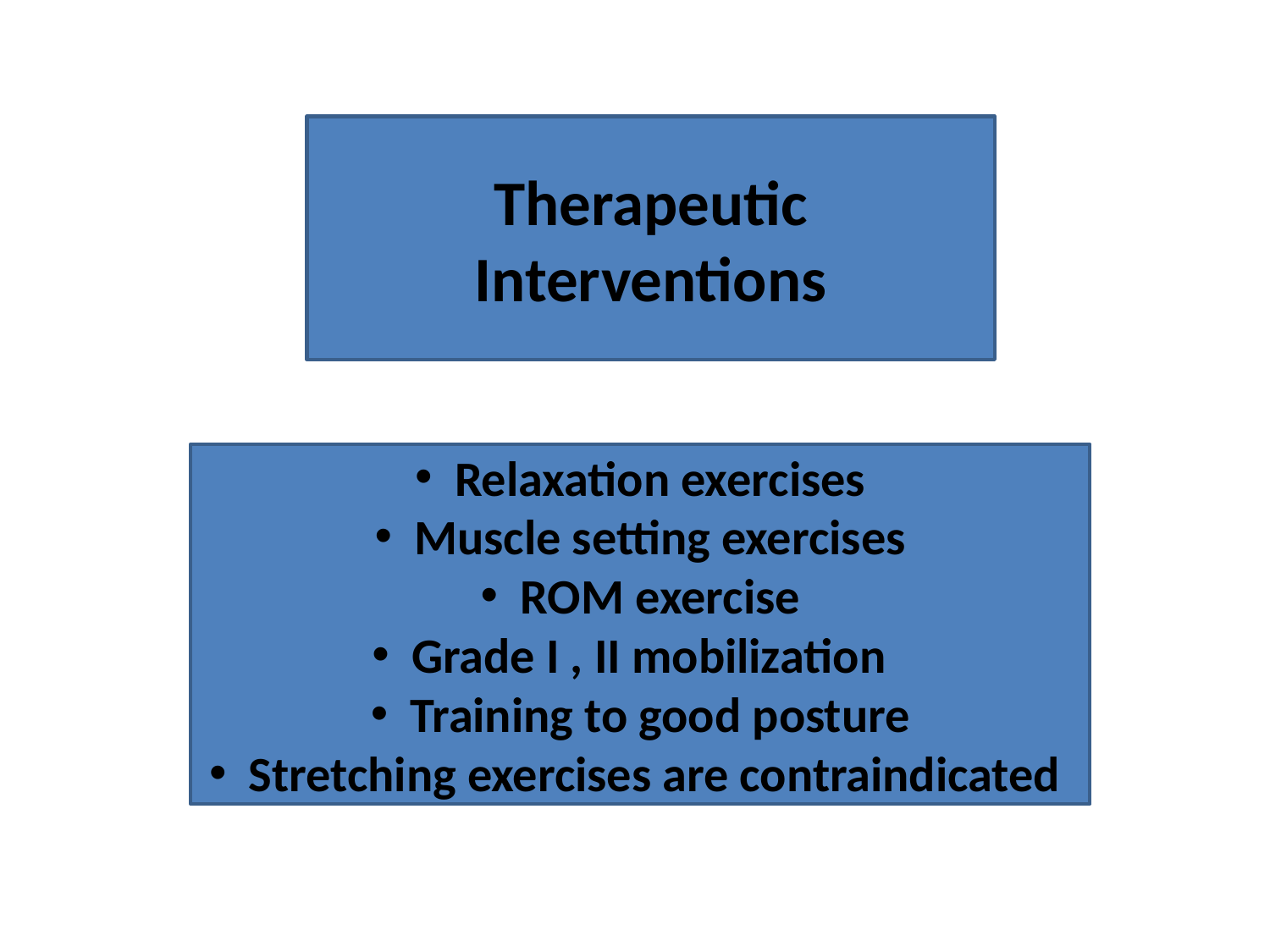

#
Therapeutic Interventions

Relaxation exercises
Muscle setting exercises
ROM exercise
Grade I , II mobilization
Training to good posture
Stretching exercises are contraindicated